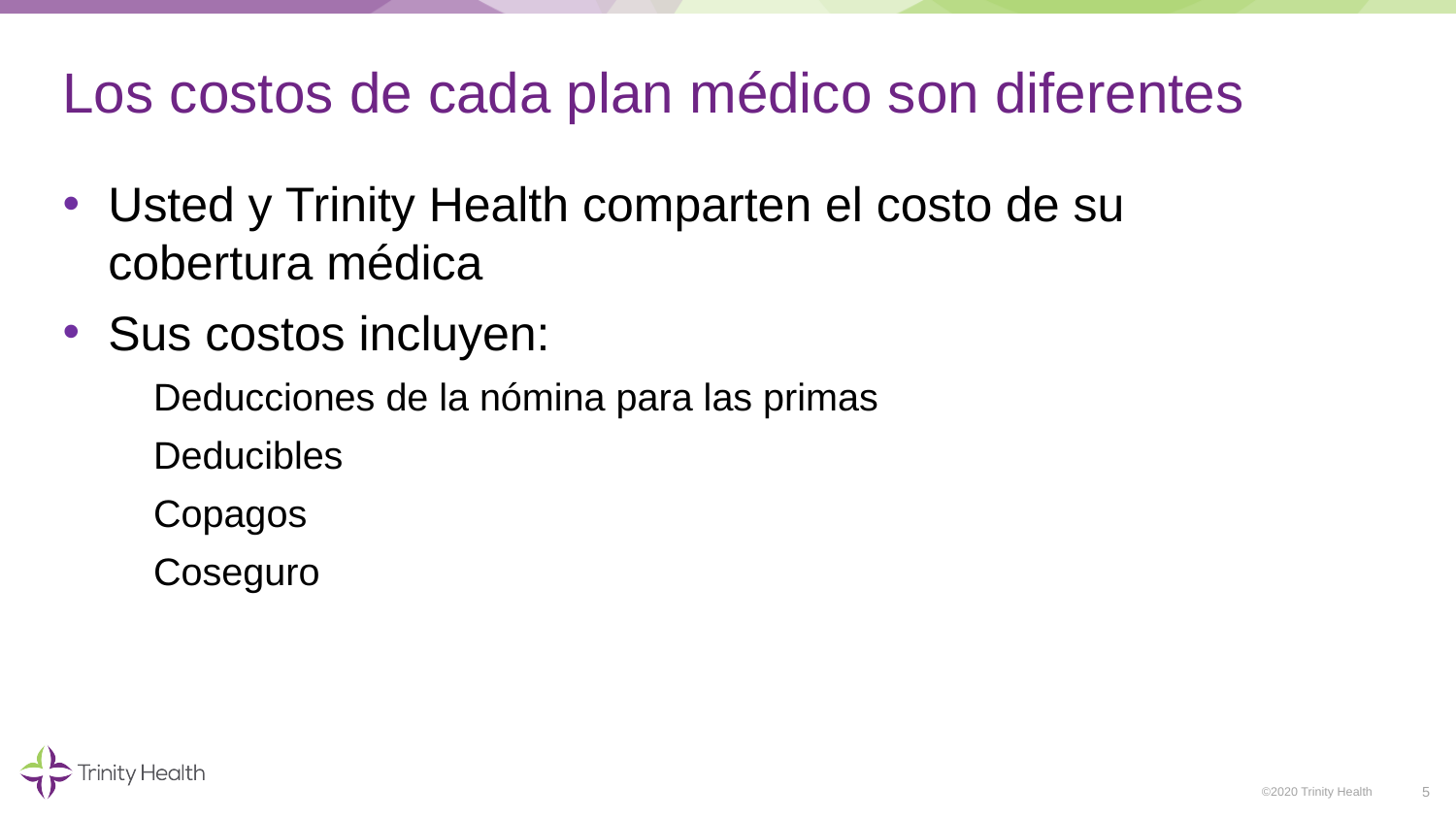

# Los costos de cada plan médico son diferentes
Usted y Trinity Health comparten el costo de su
cobertura médica
Sus costos incluyen:
Deducciones de la nómina para las primas
Deducibles
Copagos
Coseguro

5
©2020 Trinity Health